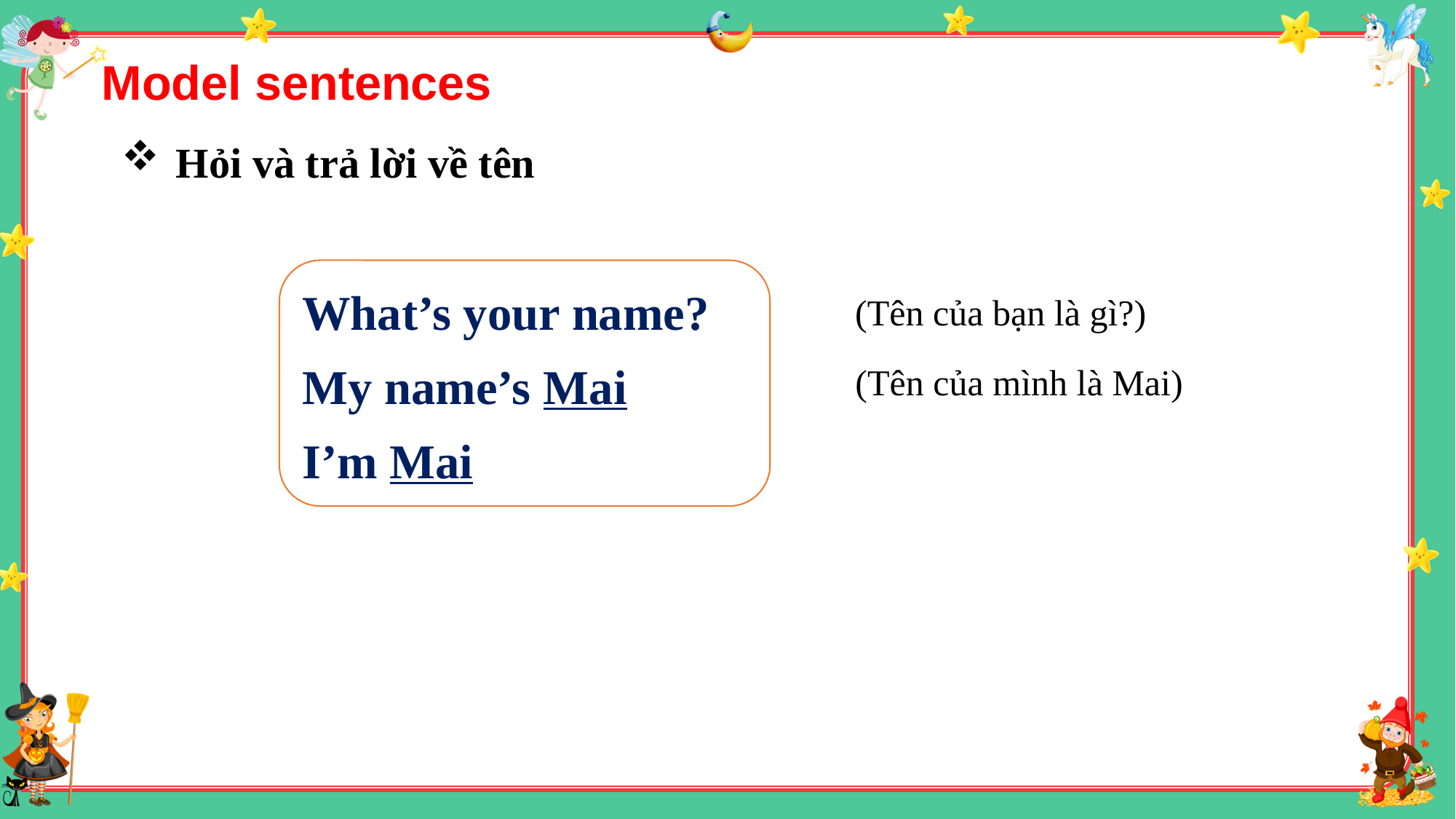

Model sentences
Hỏi và trả lời về tên
What’s your name?
My name’s Mai
I’m Mai
(Tên của bạn là gì?)
(Tên của mình là Mai)